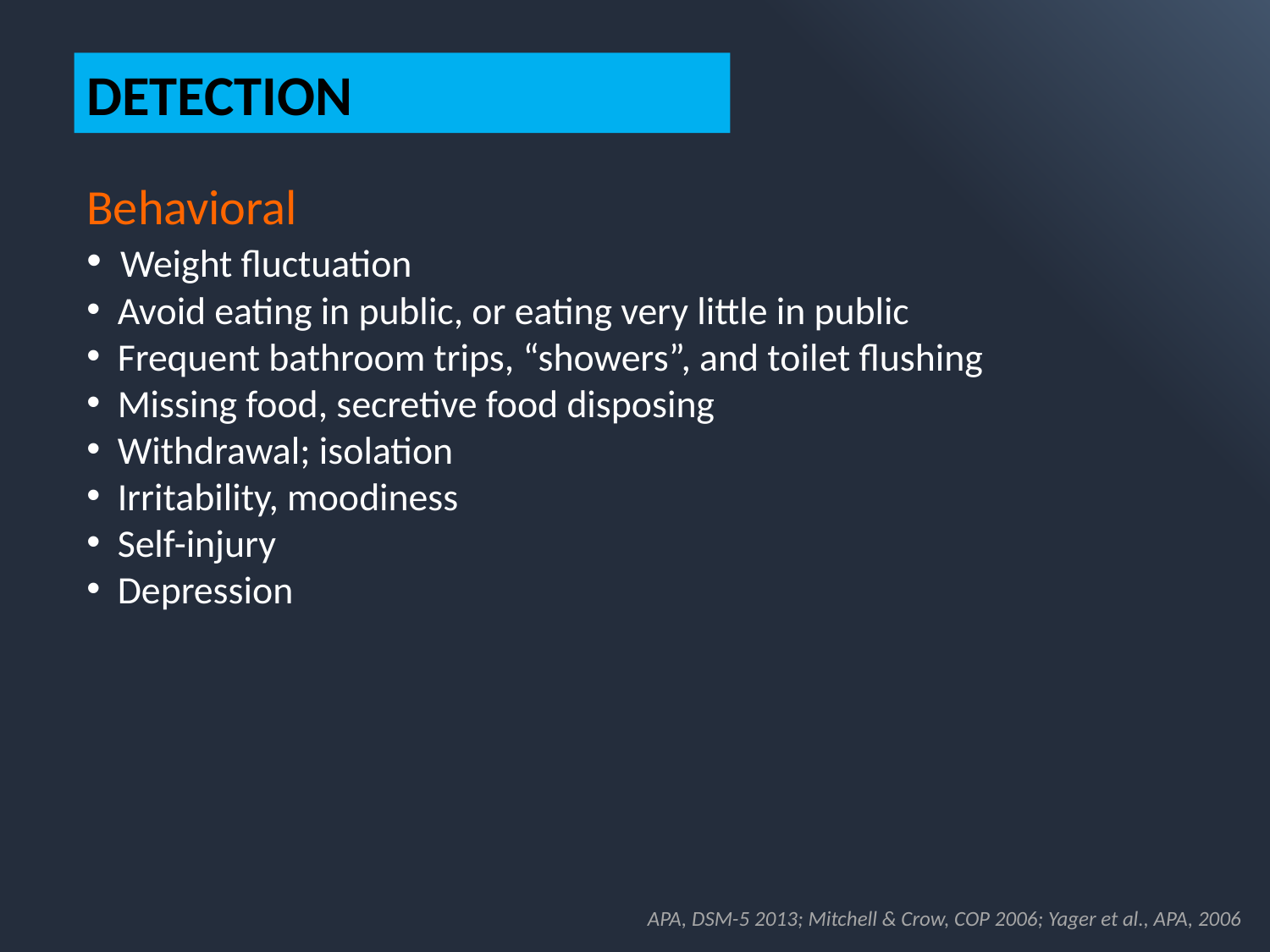

DETECTION
Behavioral
  Weight fluctuation
  Avoid eating in public, or eating very little in public
  Frequent bathroom trips, “showers”, and toilet flushing
  Missing food, secretive food disposing
  Withdrawal; isolation
  Irritability, moodiness
  Self-injury
  Depression

APA, DSM-5 2013; Mitchell & Crow, COP 2006; Yager et al., APA, 2006